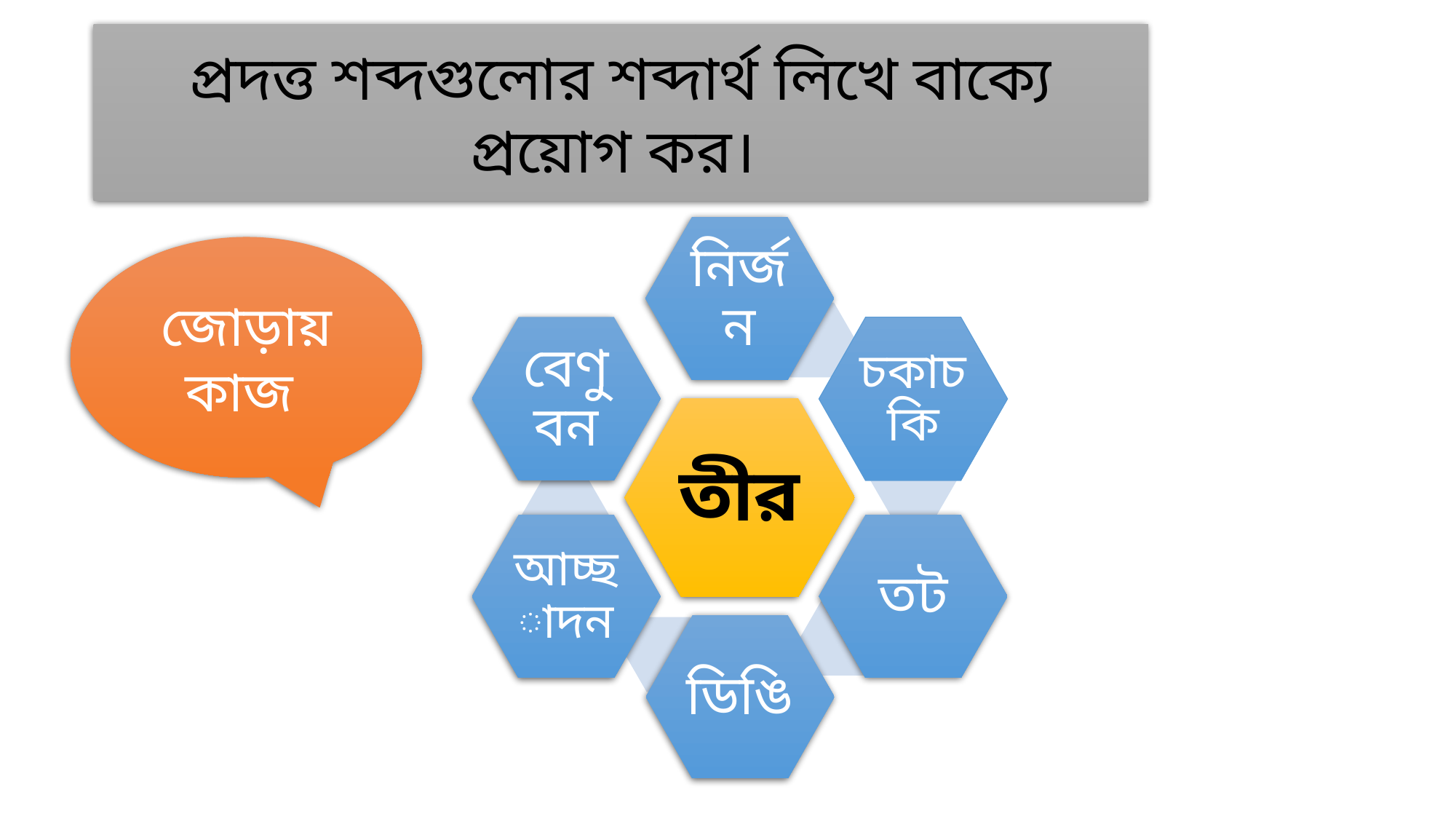

প্রদত্ত শব্দগুলোর শব্দার্থ লিখে বাক্যে প্রয়োগ কর।
তীর
নির্জন
চকাচকি
তট
ডিঙি
আচ্ছাদন
বেণুবন
জোড়ায় কাজ